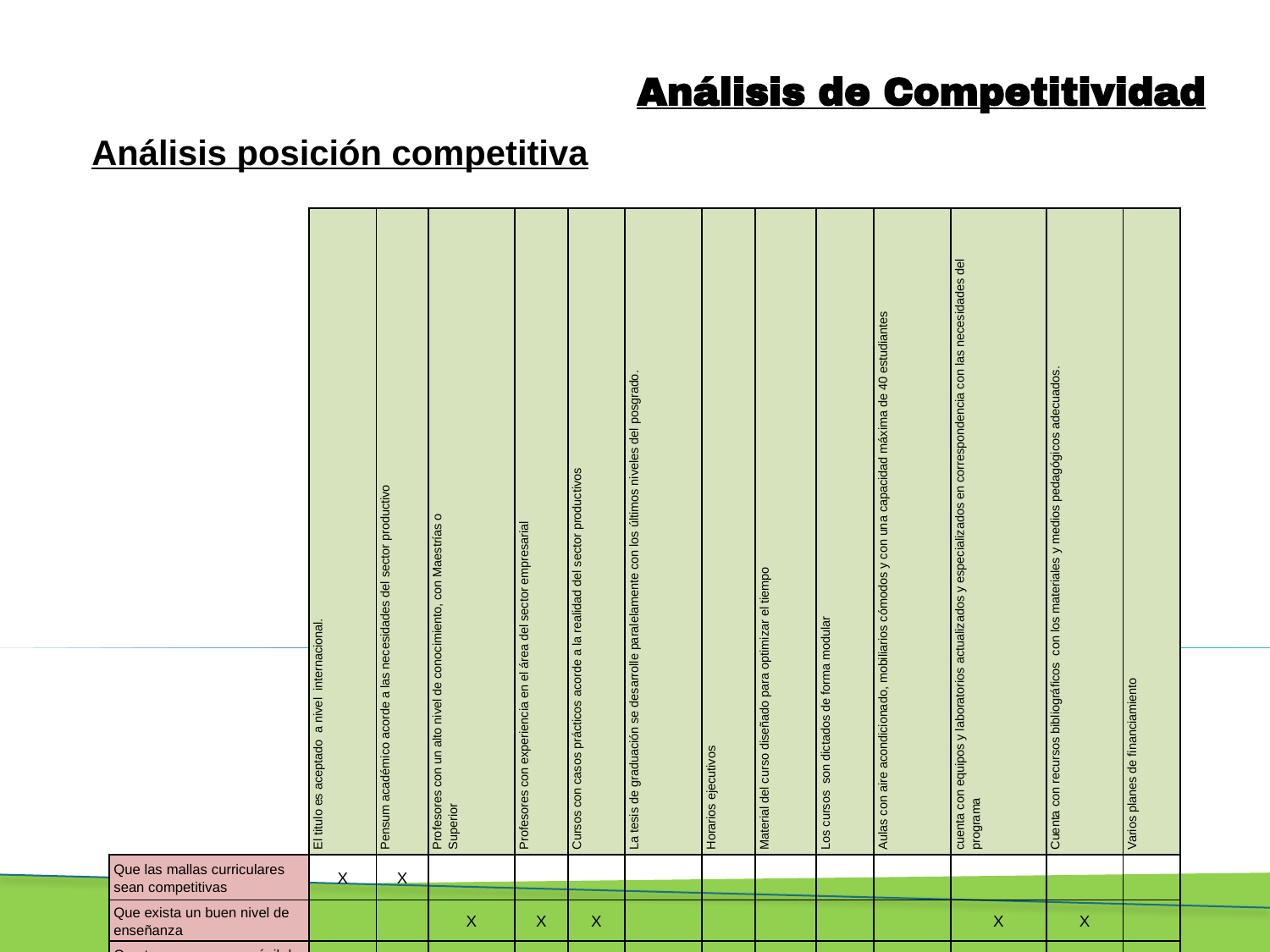

# Análisis de Competitividad
Análisis posición competitiva
|  | El titulo es aceptado a nivel internacional. | Pensum académico acorde a las necesidades del sector productivo | Profesores con un alto nivel de conocimiento, con Maestrías o Superior | Profesores con experiencia en el área del sector empresarial | Cursos con casos prácticos acorde a la realidad del sector productivos | La tesis de graduación se desarrolle paralelamente con los últimos niveles del posgrado. | Horarios ejecutivos | Material del curso diseñado para optimizar el tiempo | Los cursos son dictados de forma modular | Aulas con aire acondicionado, mobiliarios cómodos y con una capacidad máxima de 40 estudiantes | cuenta con equipos y laboratorios actualizados y especializados en correspondencia con las necesidades del programa | Cuenta con recursos bibliográficos con los materiales y medios pedagógicos adecuados. | Varios planes de financiamiento |
| --- | --- | --- | --- | --- | --- | --- | --- | --- | --- | --- | --- | --- | --- |
| Que las mallas curriculares sean competitivas | X | X |  |  |  |  |  |  |  |  |  |  |  |
| Que exista un buen nivel de enseñanza |  |  | X | X | X |  |  |  |  |  | X | X |  |
| Que tenga un proceso ágil de graduación |  |  |  |  |  | X |  |  |  |  |  |  |  |
| Que disponga de una buena metodología |  |  |  |  |  |  |  |  | X |  |  |  |  |
| Que la duración no sea extensa |  |  |  |  |  | X |  | X |  |  |  |  |  |
| Que el costo sea accesible |  |  |  |  |  |  |  |  |  |  |  |  | X |
| Que haya facilidades de pago |  |  |  |  |  |  |  |  |  |  |  |  | X |
| Descuentos por pagos anticipados según el monto |  |  |  |  |  |  |  |  |  |  |  |  | X |
| Que disponga de laboratorios con tecnología de vanguardia |  |  |  |  |  |  |  |  |  |  | X |  |  |
| Que la infraestructura sea moderna |  |  |  |  |  |  |  |  |  | X |  | X |  |
| Que las aulas posean un ambiente agradable |  |  |  |  |  |  |  |  |  | X |  |  |  |
| Que tenga un horario conveniente |  |  |  |  |  |  | X |  |  |  |  |  |  |